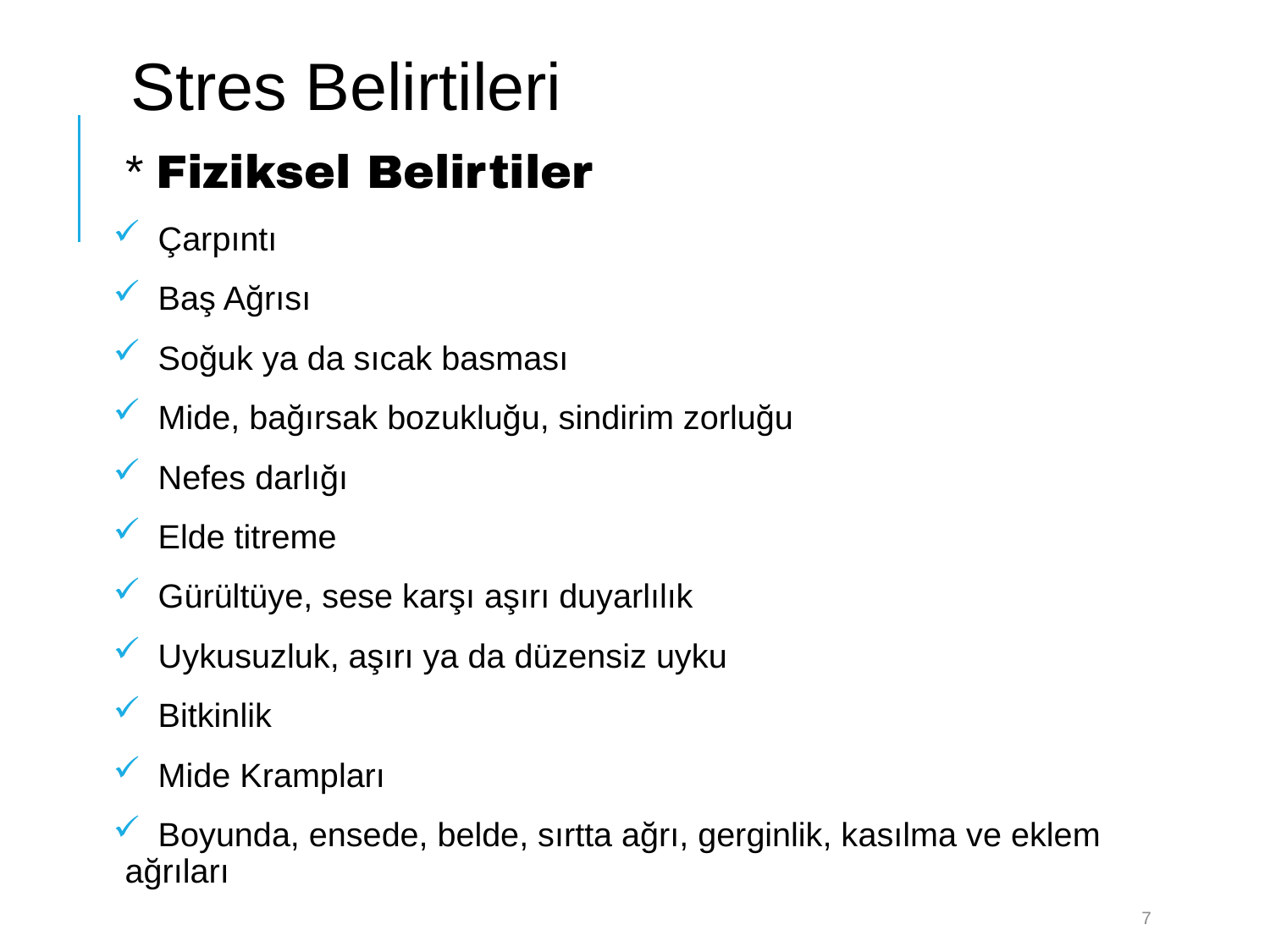

Stres Belirtileri
* Fiziksel Belirtiler
  Çarpıntı
  Baş Ağrısı
  Soğuk ya da sıcak basması
  Mide, bağırsak bozukluğu, sindirim zorluğu
  Nefes darlığı
  Elde titreme
  Gürültüye, sese karşı aşırı duyarlılık
  Uykusuzluk, aşırı ya da düzensiz uyku
  Bitkinlik
  Mide Krampları
  Boyunda, ensede, belde, sırtta ağrı, gerginlik, kasılma ve eklem ağrıları

7